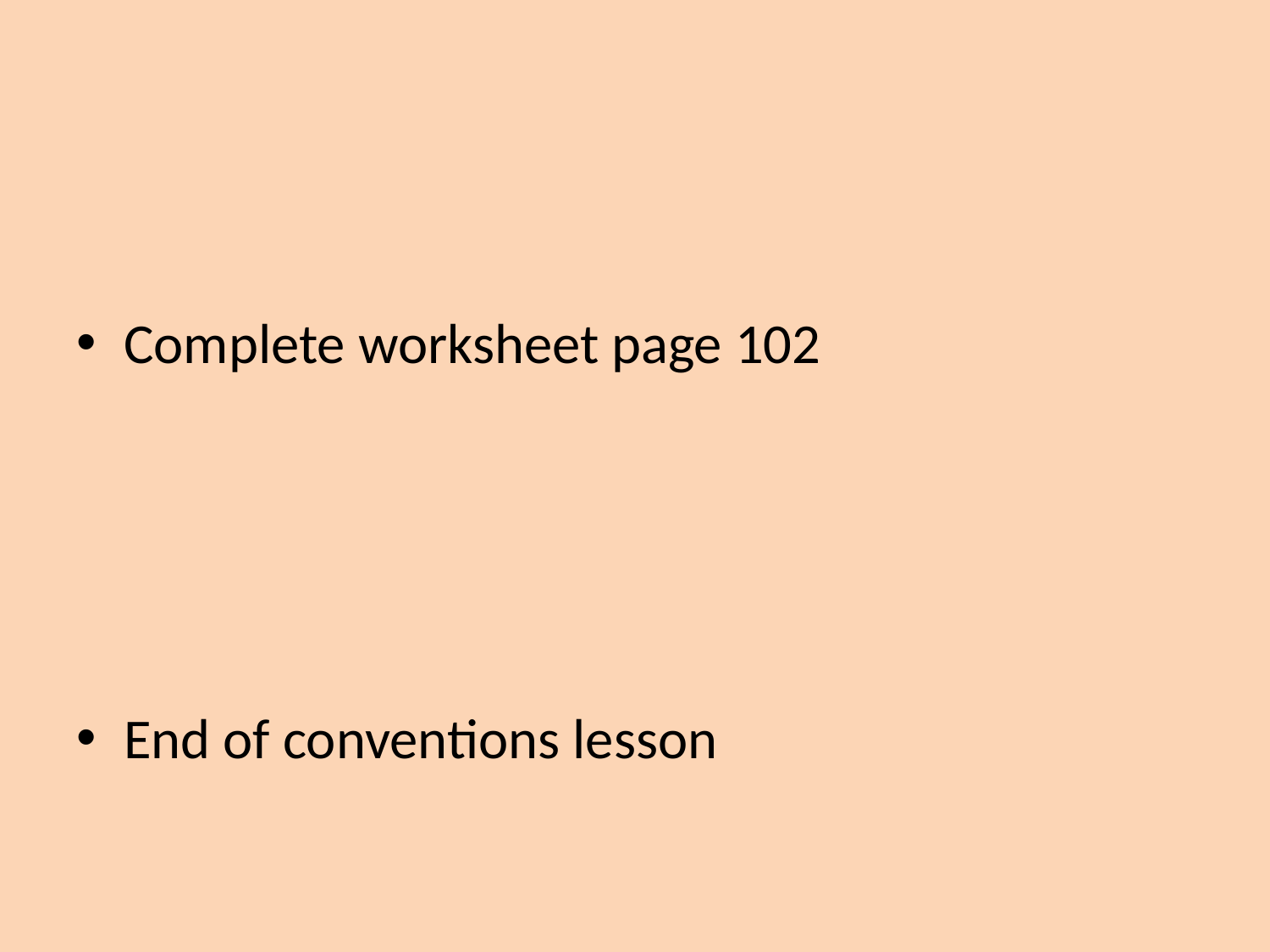

#

Complete worksheet page 102

End of conventions lesson